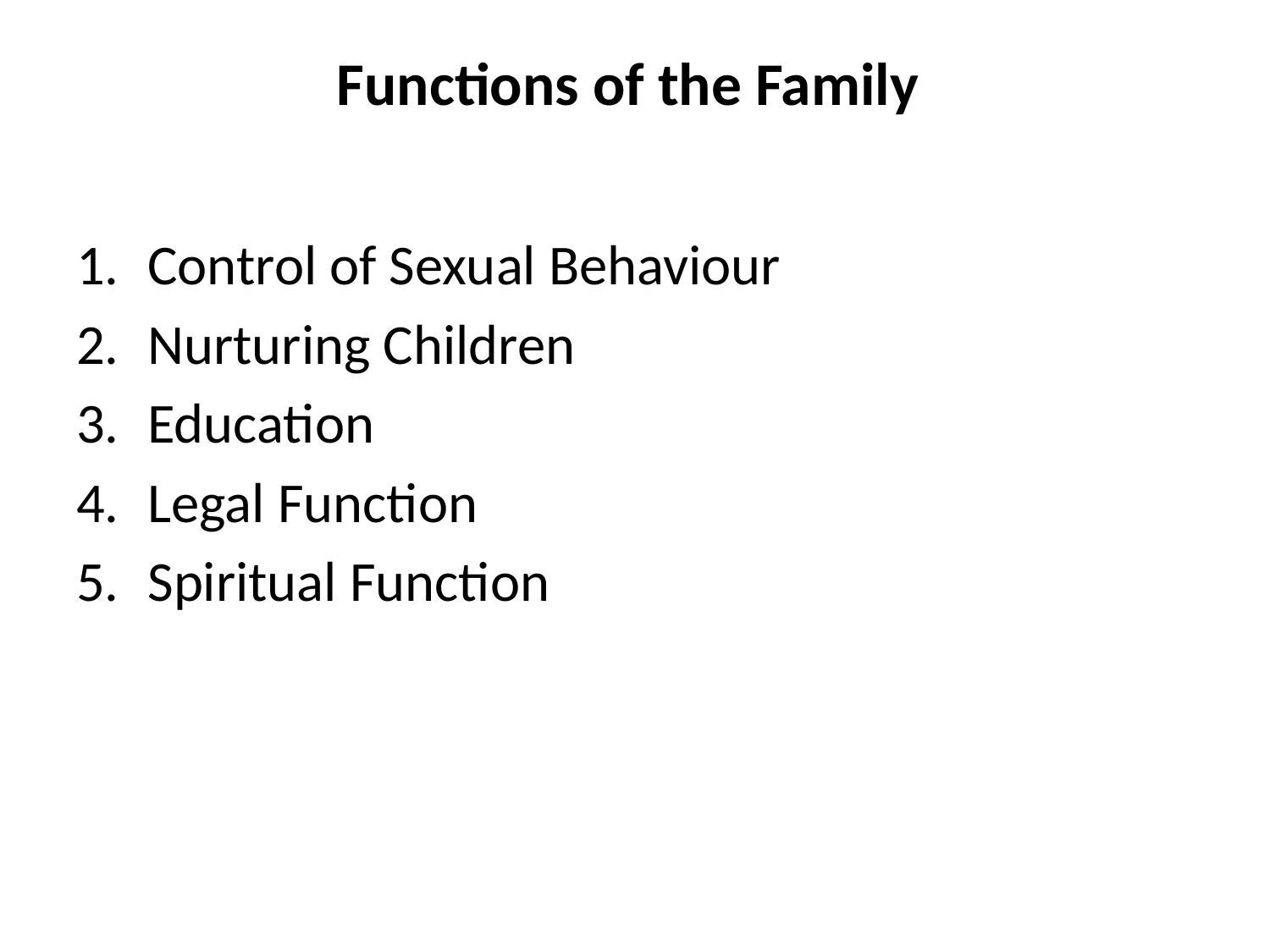

# Functions of the Family
Control of Sexual Behaviour
Nurturing Children
Education
Legal Function
Spiritual Function